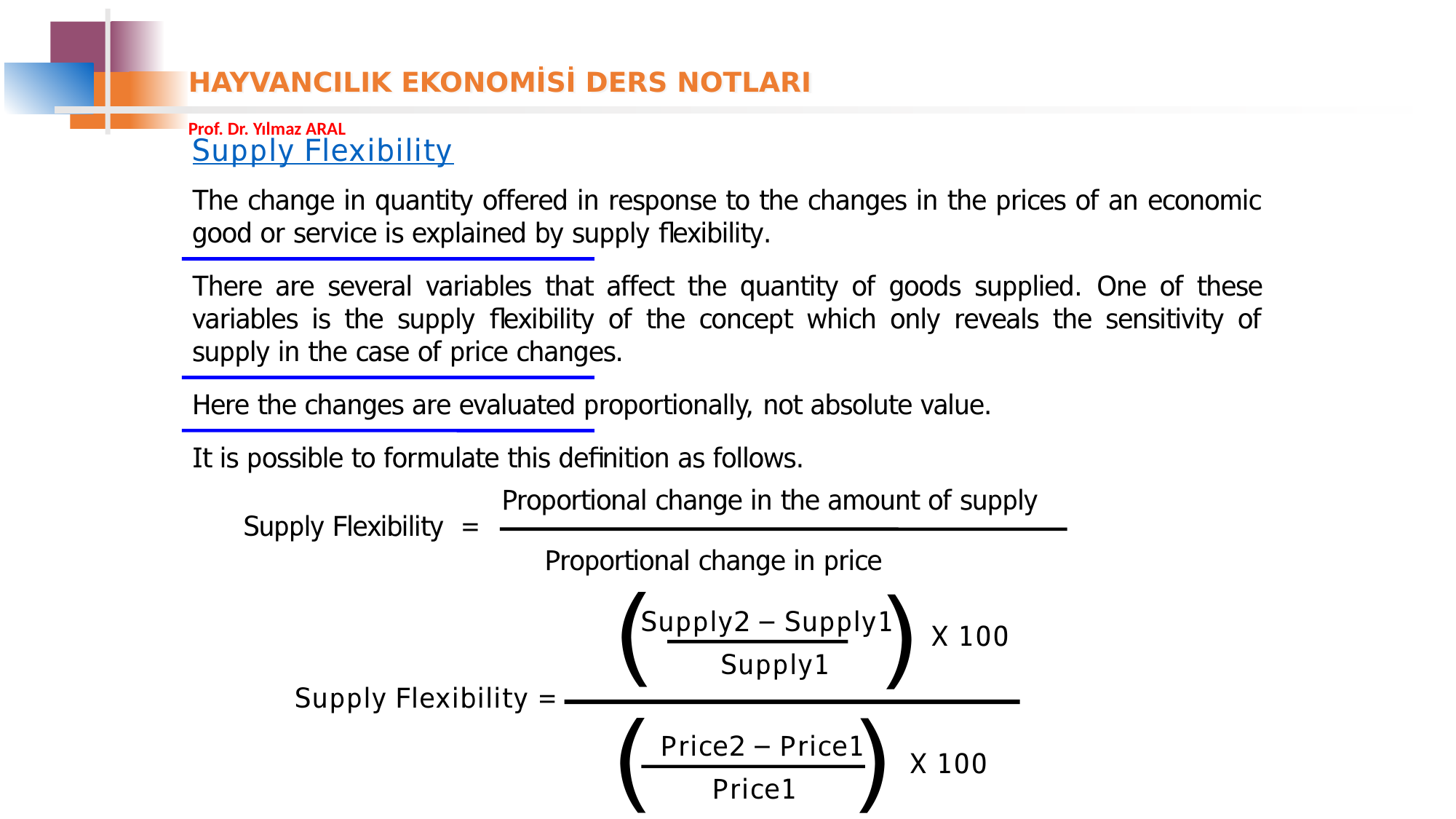

Supply Flexibility
The change in quantity offered in response to the changes in the prices of an economic good or service is explained by supply flexibility.

There are several variables that affect the quantity of goods supplied. One of these variables is the supply flexibility of the concept which only reveals the sensitivity of supply in the case of price changes.

Here the changes are evaluated proportionally, not absolute value.

It is possible to formulate this definition as follows.
Proportional change in the amount of supply
Supply Flexibility  =

Proportional change in price
(
)
Supply2 – Supply1
X 100

Supply1
Supply Flexibility =
(
)

Price2 – Price1
X 100

Price1